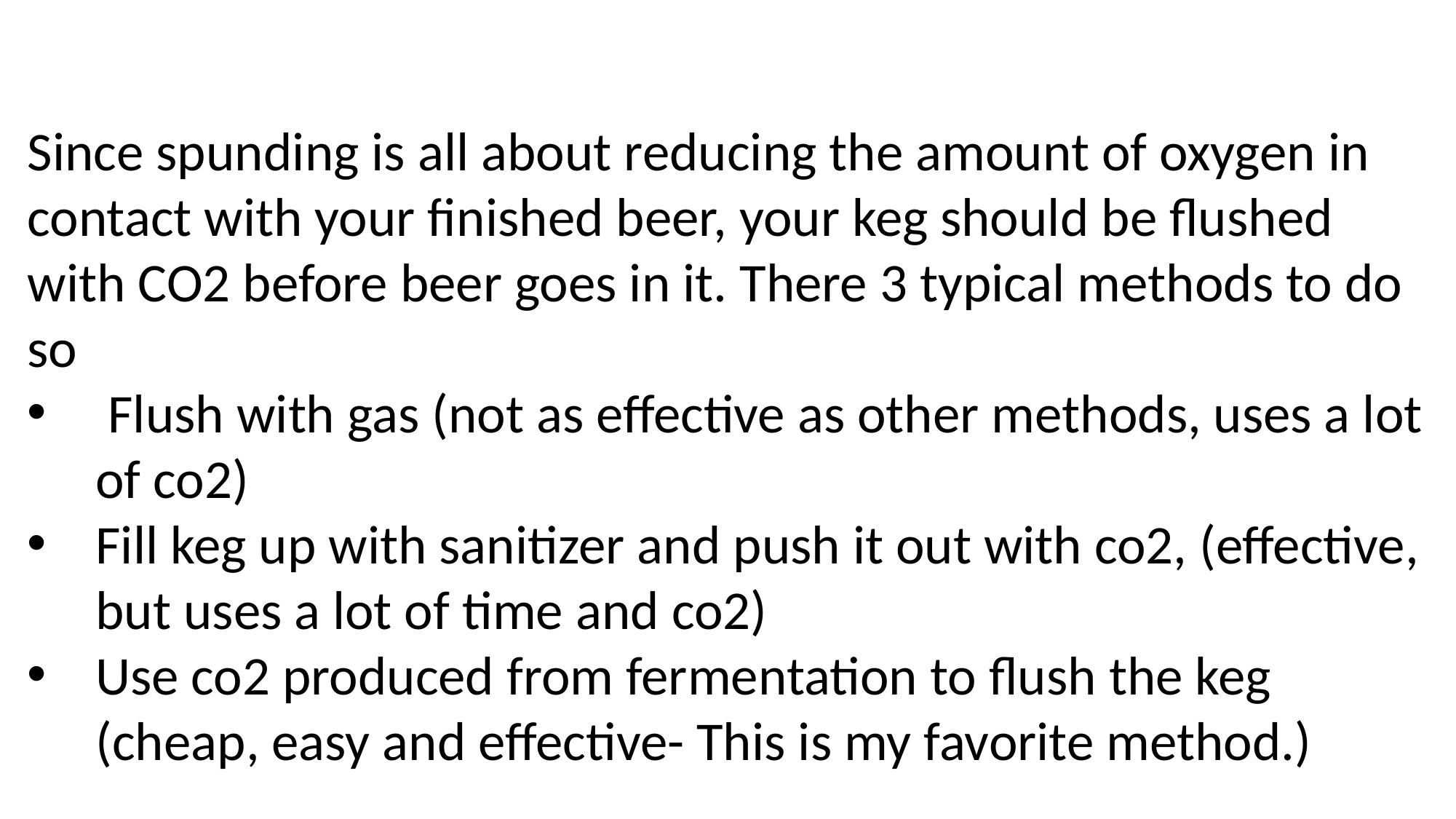

Since spunding is all about reducing the amount of oxygen in contact with your finished beer, your keg should be flushed with CO2 before beer goes in it. There 3 typical methods to do so
 Flush with gas (not as effective as other methods, uses a lot of co2)
Fill keg up with sanitizer and push it out with co2, (effective, but uses a lot of time and co2)
Use co2 produced from fermentation to flush the keg (cheap, easy and effective- This is my favorite method.)